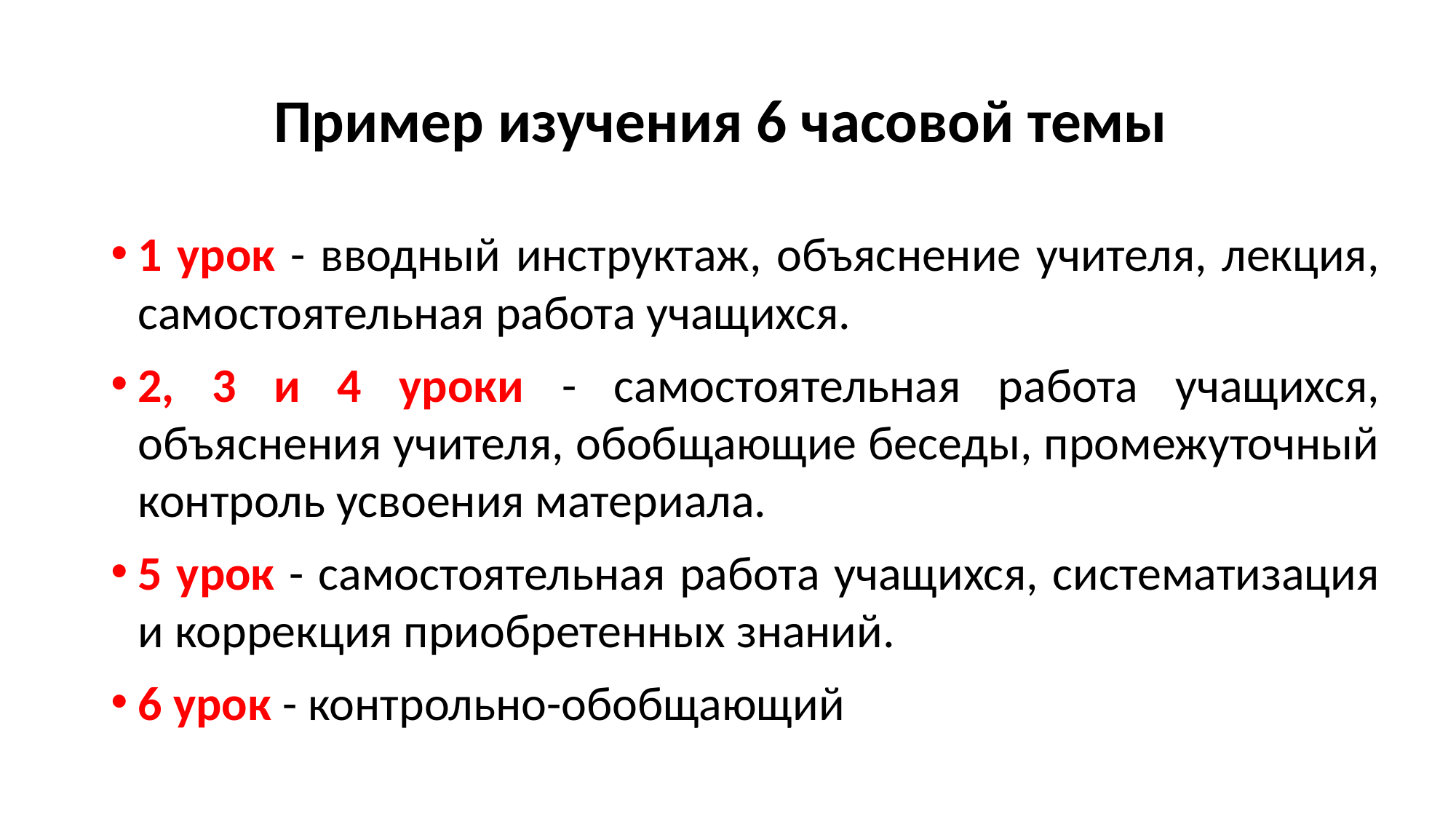

# Пример изучения 6 часовой темы
1 урок - вводный инструктаж, объяснение учителя, лекция, самостоятельная работа учащихся.
2, 3 и 4 уроки - самостоятельная работа учащихся, объяснения учителя, обобщающие беседы, промежуточный контроль усвоения материала.
5 урок - самостоятельная работа учащихся, систематизация и коррекция приобретенных знаний.
6 урок - контрольно-обобщающий